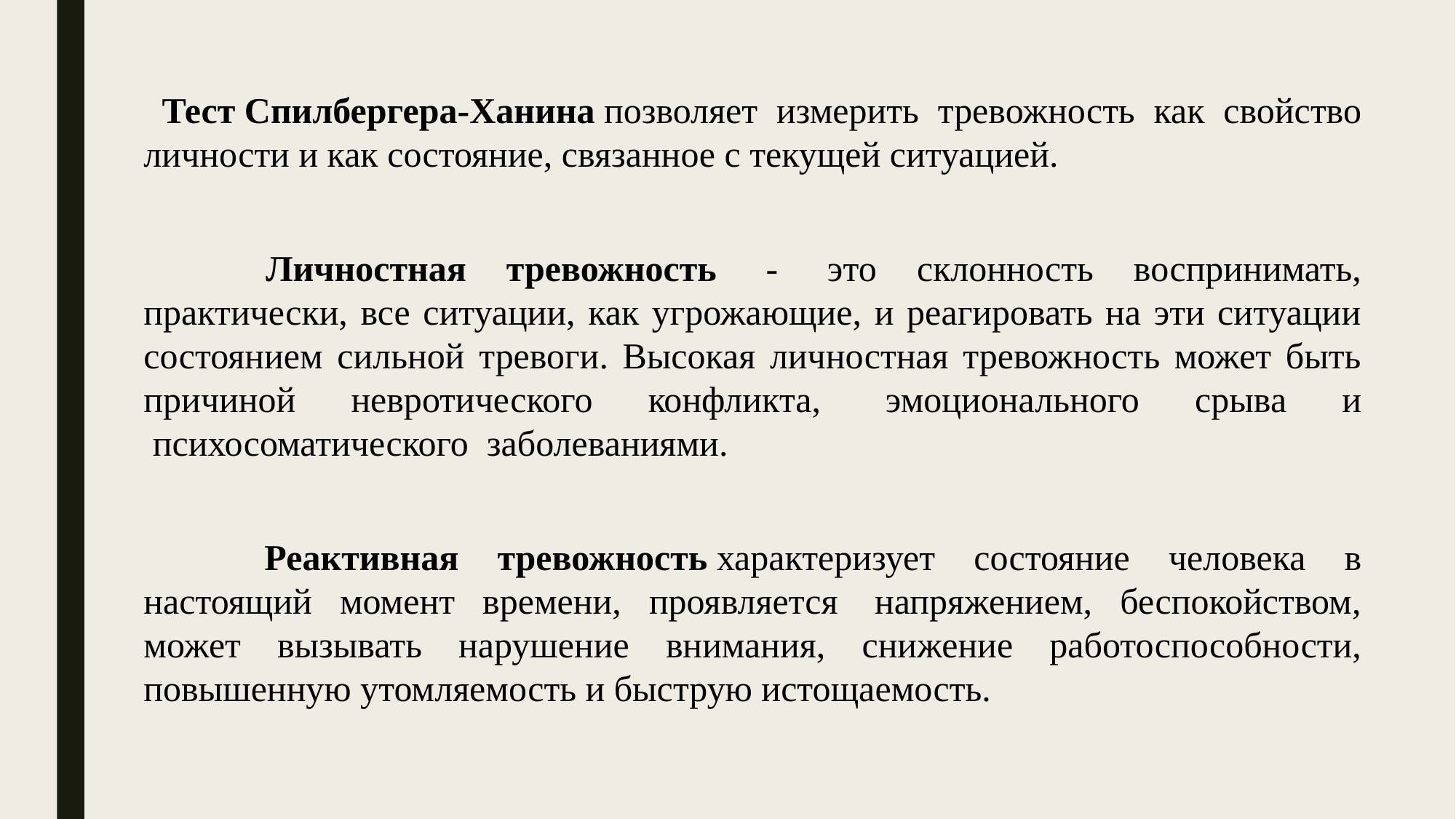

Тест Спилбергера-Ханина позволяет измерить тревожность как свойство личности и как состояние, связанное с текущей ситуацией.

          Личностная тревожность  -  это склонность воспринимать, практически, все ситуации, как угрожающие, и реагировать на эти ситуации состоянием сильной тревоги. Высокая личностная тревожность может быть причиной невротического конфликта,  эмоционального срыва и  психосоматического  заболеваниями.

          Реактивная тревожность характеризует состояние человека в настоящий момент времени, проявляется  напряжением, беспокойством, может вызывать нарушение внимания, снижение работоспособности, повышенную утомляемость и быструю истощаемость.